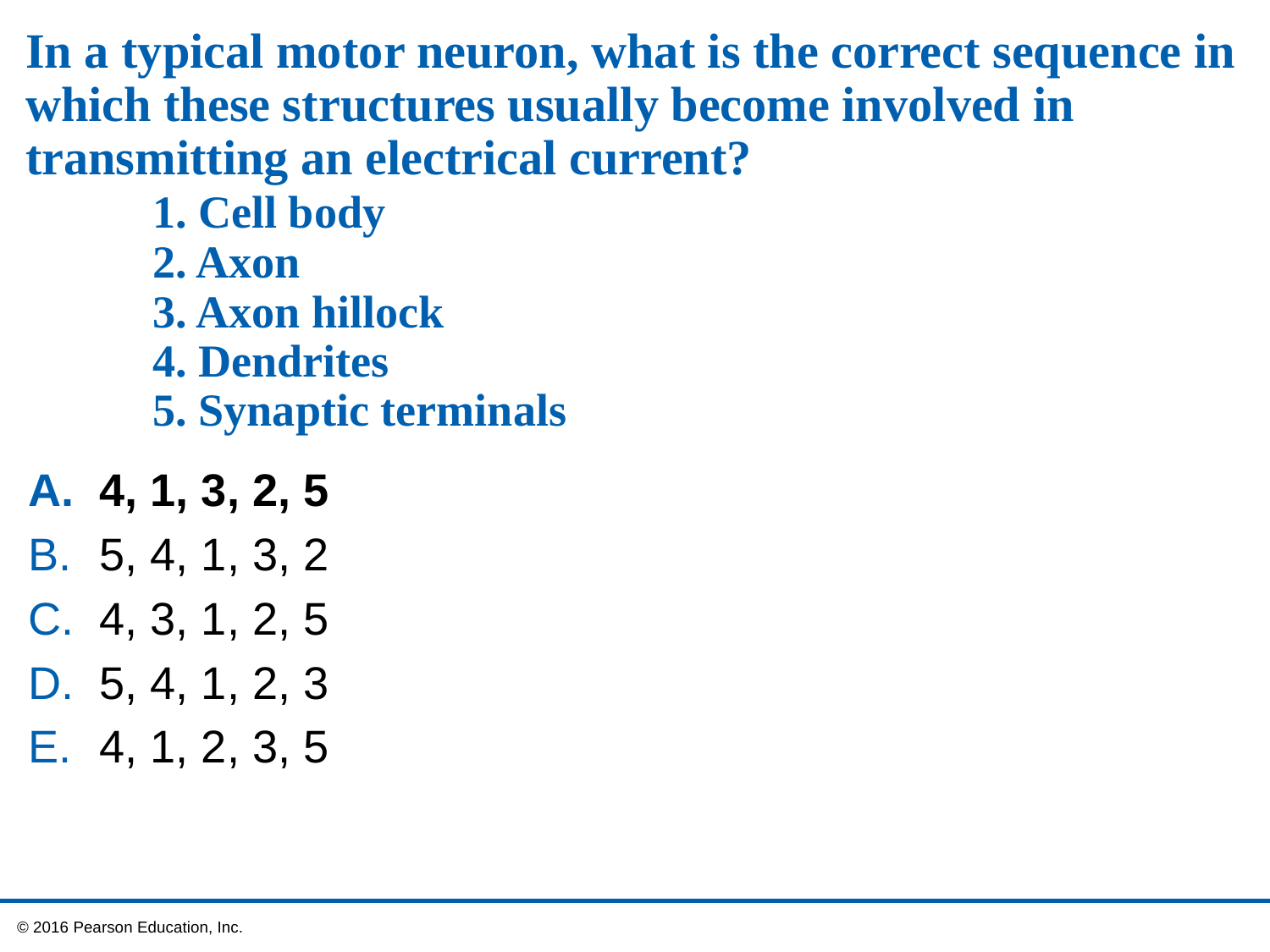

# In a typical motor neuron, what is the correct sequence in which these structures usually become involved in transmitting an electrical current? 1. Cell body 2. Axon 3. Axon hillock 4. Dendrites 5. Synaptic terminals
4, 1, 3, 2, 5
5, 4, 1, 3, 2
4, 3, 1, 2, 5
5, 4, 1, 2, 3
4, 1, 2, 3, 5
 © 2016 Pearson Education, Inc.